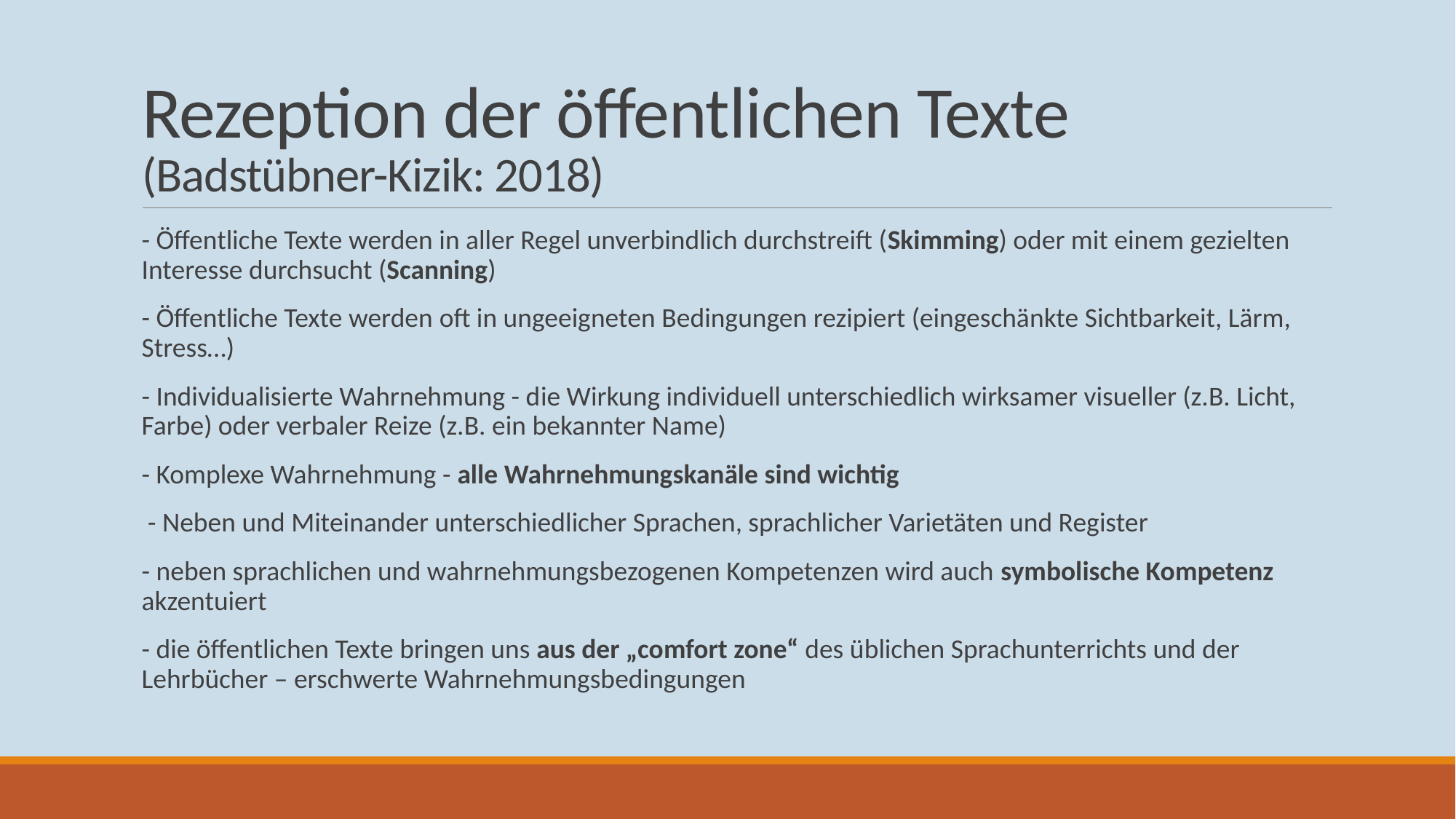

# Rezeption der öffentlichen Texte (Badstübner-Kizik: 2018)
- Öffentliche Texte werden in aller Regel unverbindlich durchstreift (Skimming) oder mit einem gezielten Interesse durchsucht (Scanning)
- Öffentliche Texte werden oft in ungeeigneten Bedingungen rezipiert (eingeschänkte Sichtbarkeit, Lärm, Stress…)
- Individualisierte Wahrnehmung - die Wirkung individuell unterschiedlich wirksamer visueller (z.B. Licht, Farbe) oder verbaler Reize (z.B. ein bekannter Name)
- Komplexe Wahrnehmung - alle Wahrnehmungskanäle sind wichtig
 - Neben und Miteinander unterschiedlicher Sprachen, sprachlicher Varietäten und Register
- neben sprachlichen und wahrnehmungsbezogenen Kompetenzen wird auch symbolische Kompetenz akzentuiert
- die öffentlichen Texte bringen uns aus der „comfort zone“ des üblichen Sprachunterrichts und der Lehrbücher – erschwerte Wahrnehmungsbedingungen